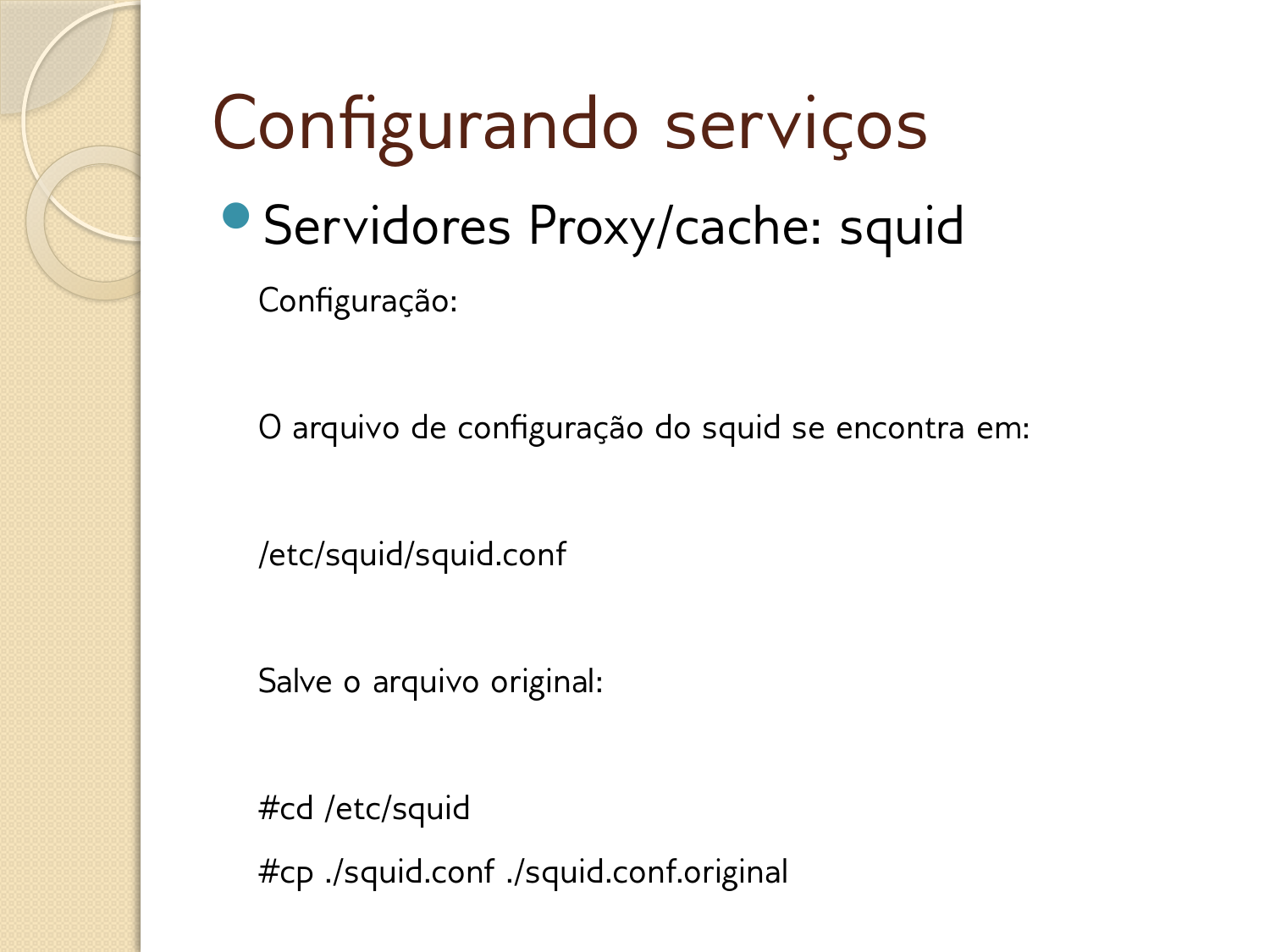

Configurando serviços
Servidores Proxy/cache: squid
	Configuração:

	O arquivo de configuração do squid se encontra em:

	/etc/squid/squid.conf

	Salve o arquivo original:

	#cd /etc/squid
	#cp ./squid.conf ./squid.conf.original